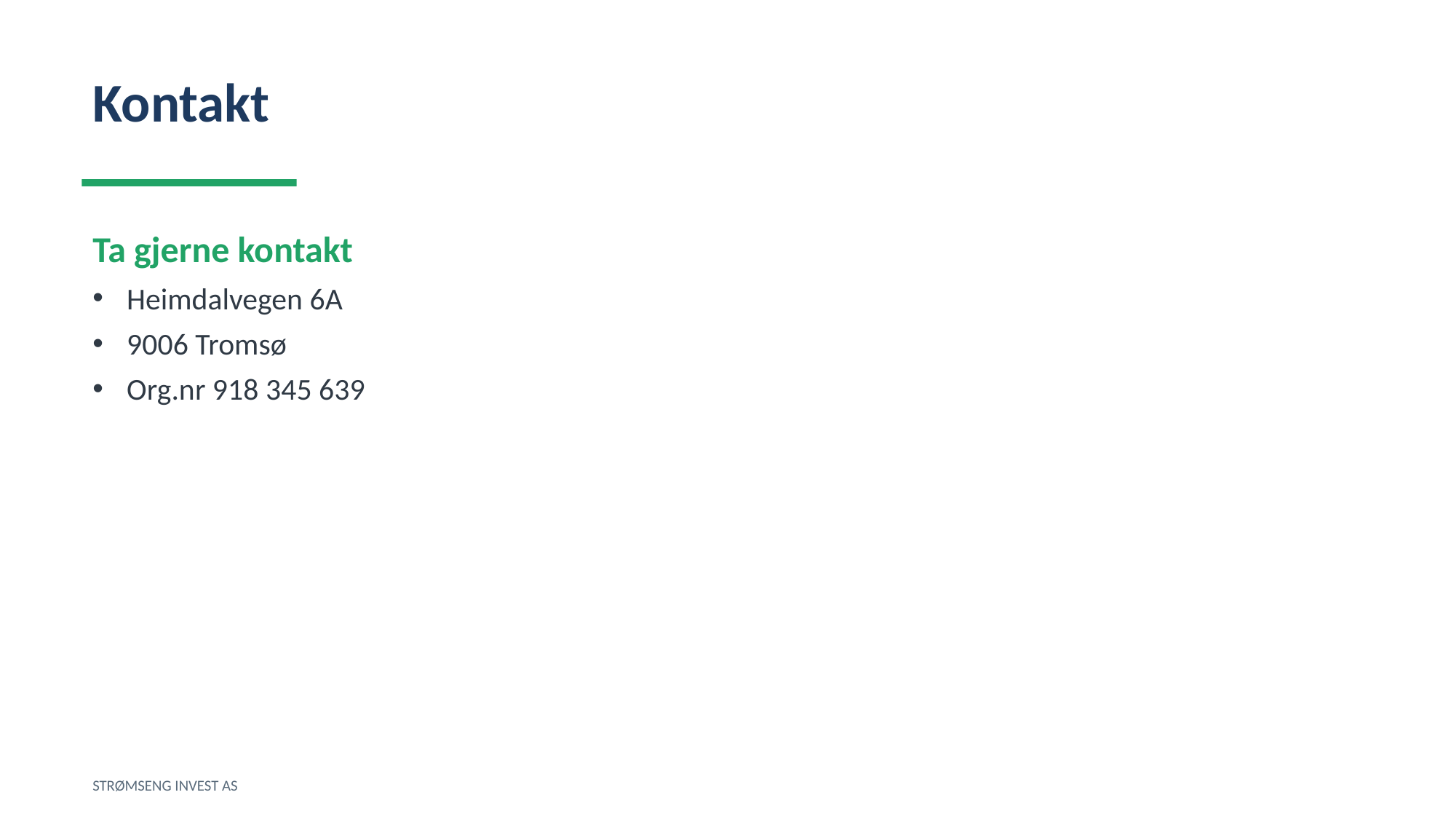

Kontakt

Ta gjerne kontakt
Heimdalvegen 6A
9006 Tromsø
Org.nr 918 345 639
STRØMSENG INVEST AS